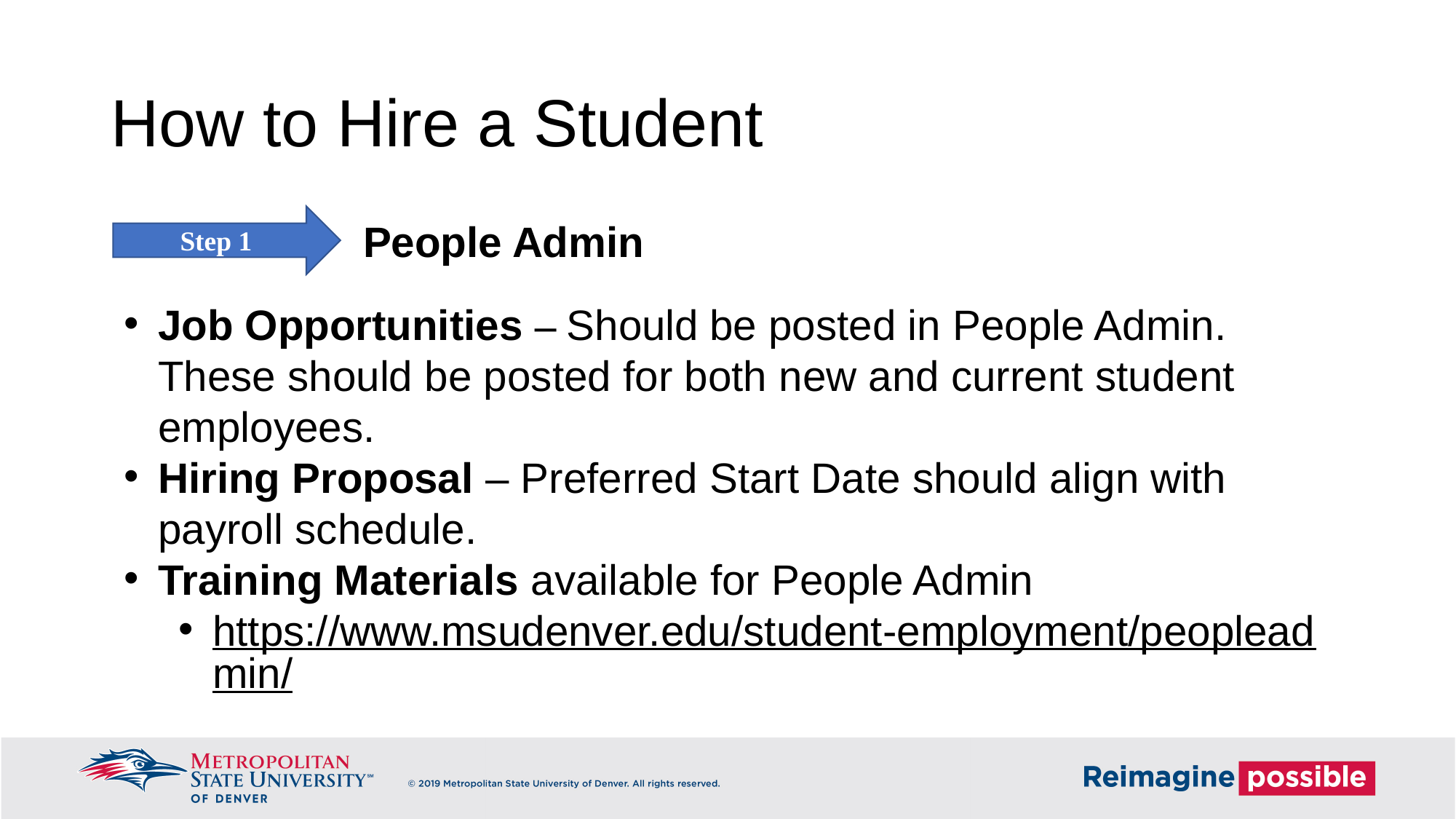

How to Hire a Student

	           People Admin
Step 1
Job Opportunities – Should be posted in People Admin. These should be posted for both new and current student employees.
Hiring Proposal – Preferred Start Date should align with payroll schedule.
Training Materials available for People Admin
https://www.msudenver.edu/student-employment/peopleadmin/